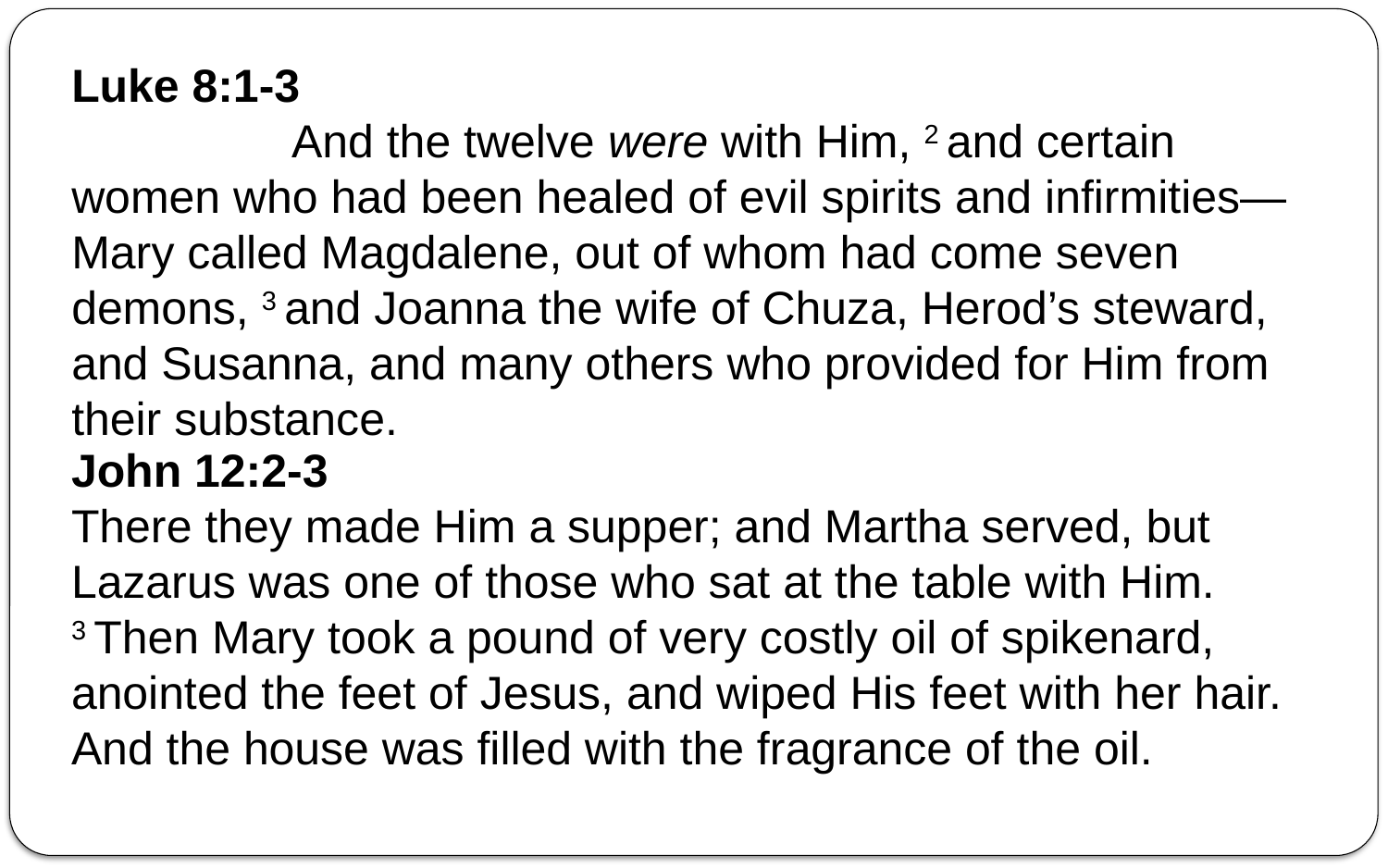

Luke 8:1-3                                                                                                And the twelve were with Him, 2 and certain women who had been healed of evil spirits and infirmities—Mary called Magdalene, out of whom had come seven demons, 3 and Joanna the wife of Chuza, Herod’s steward, and Susanna, and many others who provided for Him from their substance.
John 12:2-3
There they made Him a supper; and Martha served, but Lazarus was one of those who sat at the table with Him. 3 Then Mary took a pound of very costly oil of spikenard, anointed the feet of Jesus, and wiped His feet with her hair. And the house was filled with the fragrance of the oil.